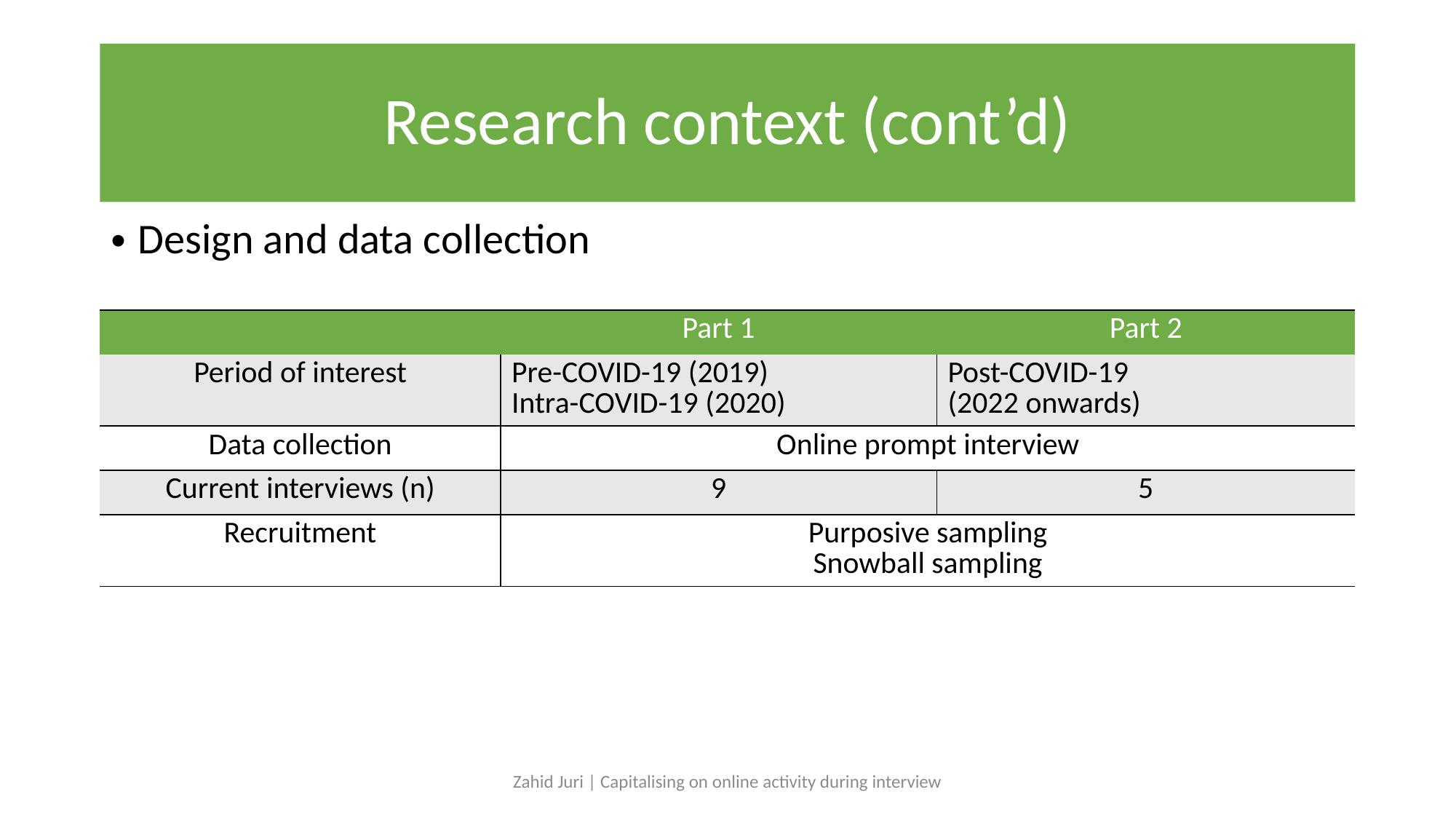

# Research context (cont’d)
Design and data collection
|  | Part 1 | Part 2 |
| --- | --- | --- |
| Period of interest | Pre-COVID-19 (2019) Intra-COVID-19 (2020) | Post-COVID-19 (2022 onwards) |
| Data collection | Online prompt interview |  |
| Current interviews (n) | 9 | 5 |
| Recruitment | Purposive sampling Snowball sampling |  |
Zahid Juri | Capitalising on online activity during interview